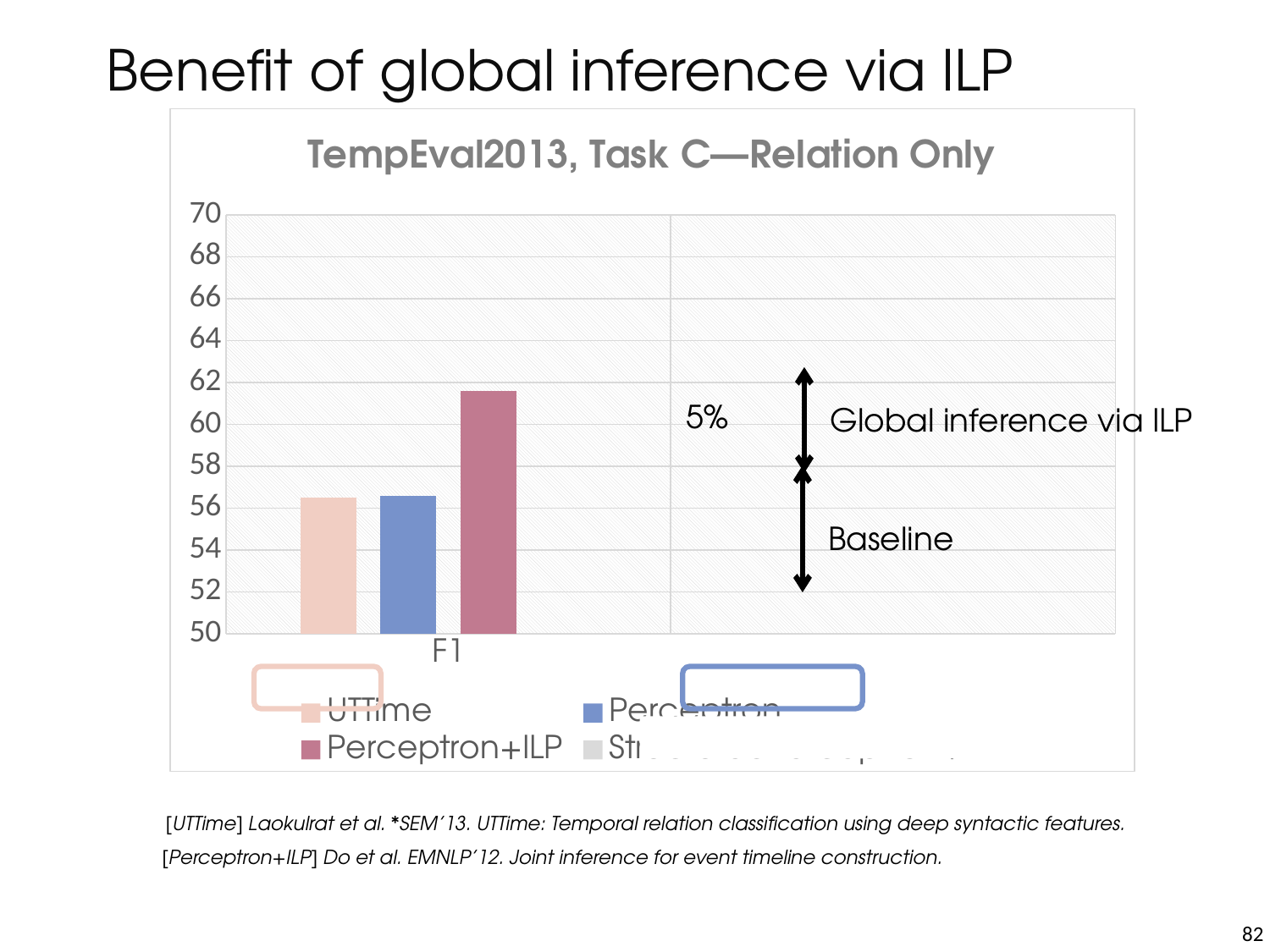

# Benefit of global inference via ILP

### Chart: TempEval2013, Task C—Relation Only

| Category | UTTime | Perceptron | Perceptron+ILP | StructuredPerceptron+ILP |
|---|---|---|---|---|
| F1 | 56.5 | 56.6 | 61.6 | 0.0 |
Global inference via ILP
5%
Baseline

[UTTime] Laokulrat et al. *SEM’13. UTTime: Temporal relation classiﬁcation using deep syntactic features.
[Perceptron+ILP] Do et al. EMNLP’12. Joint inference for event timeline construction.
82